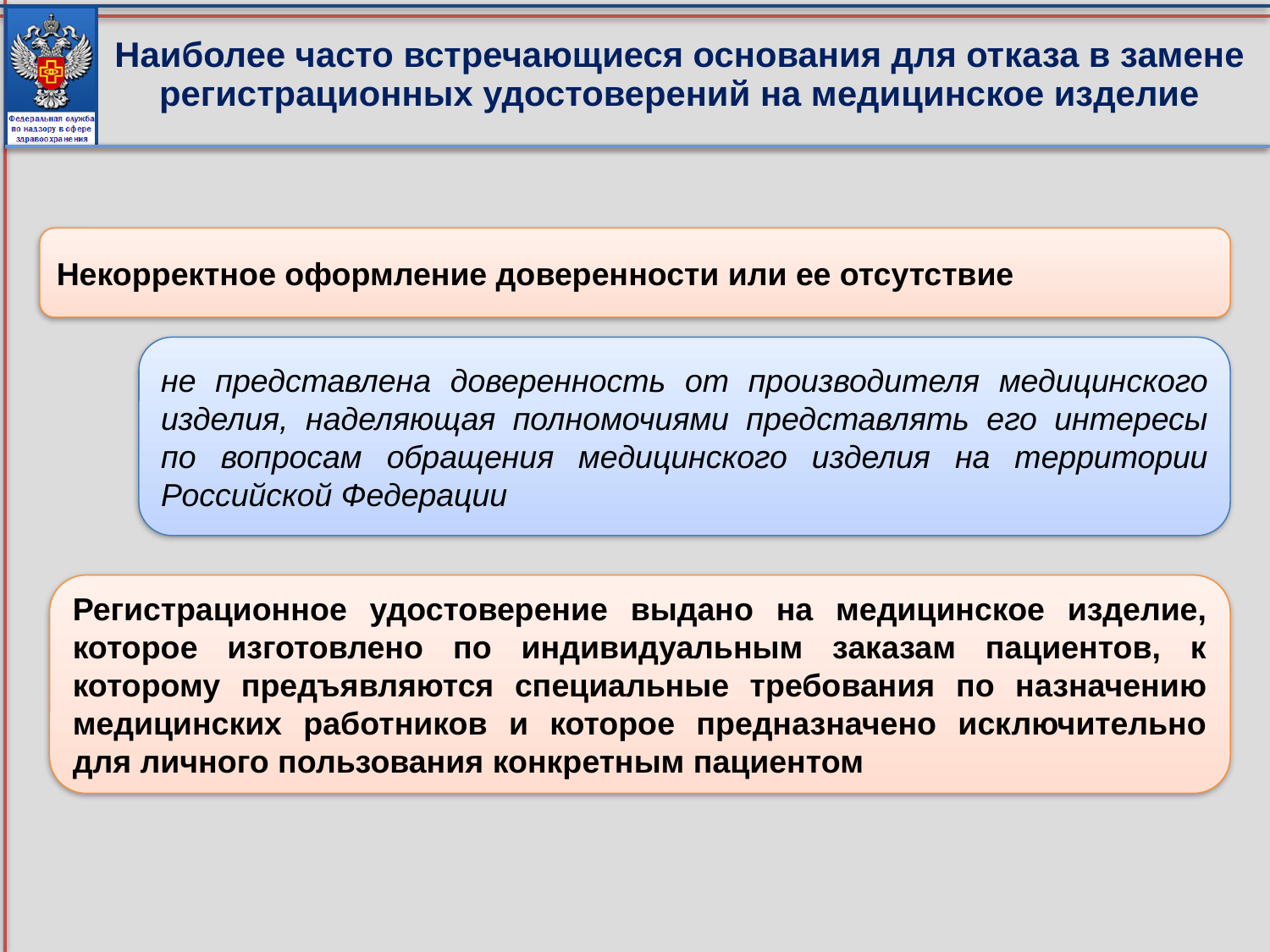

Наиболее часто встречающиеся основания для отказа в замене регистрационных удостоверений на медицинское изделие
Некорректное оформление доверенности или ее отсутствие
не представлена доверенность от производителя медицинского изделия, наделяющая полномочиями представлять его интересы по вопросам обращения медицинского изделия на территории Российской Федерации
Регистрационное удостоверение выдано на медицинское изделие, которое изготовлено по индивидуальным заказам пациентов, к которому предъявляются специальные требования по назначению медицинских работников и которое предназначено исключительно для личного пользования конкретным пациентом